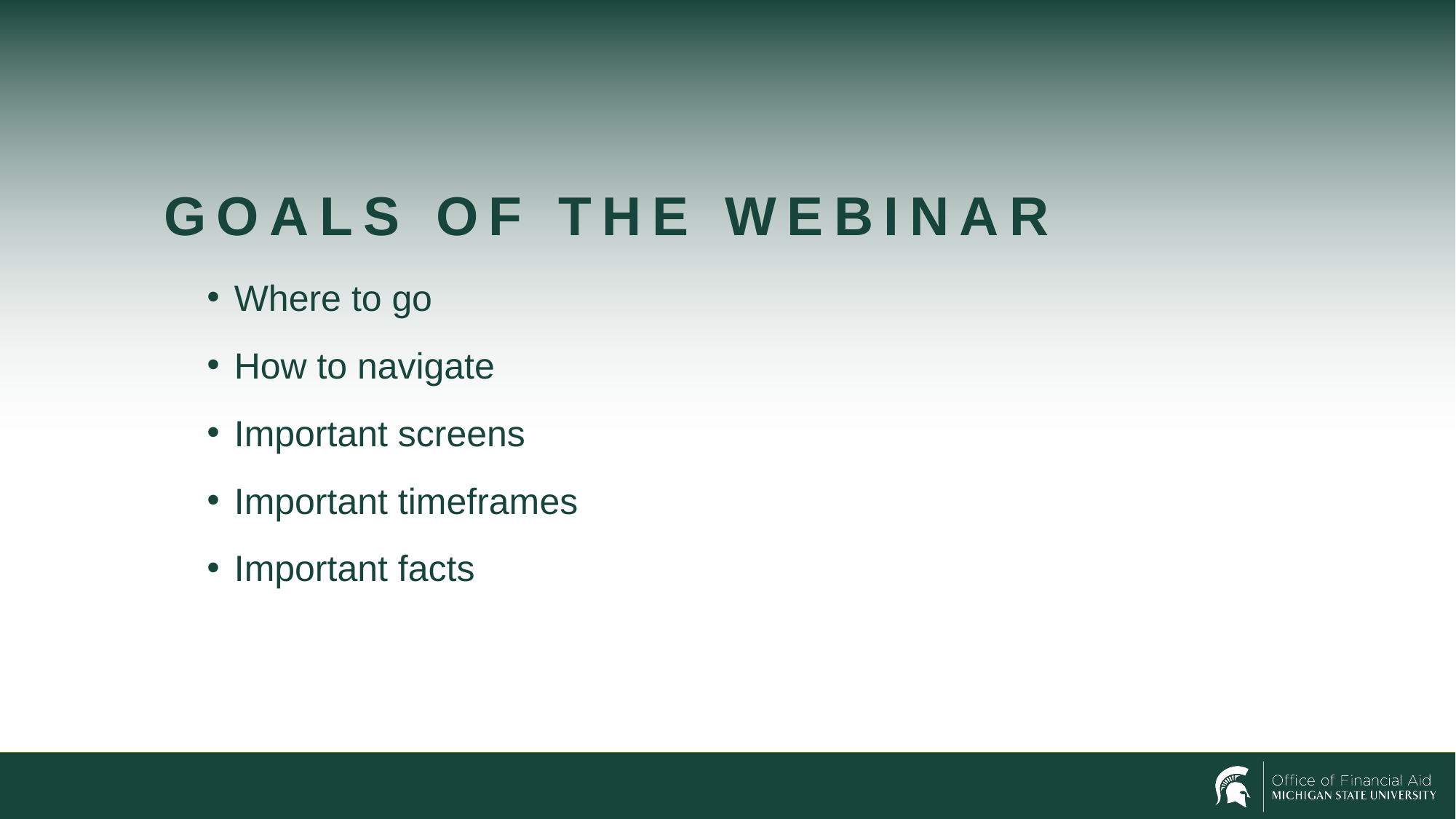

# Goals of the webinar
Where to go
How to navigate
Important screens
Important timeframes
Important facts